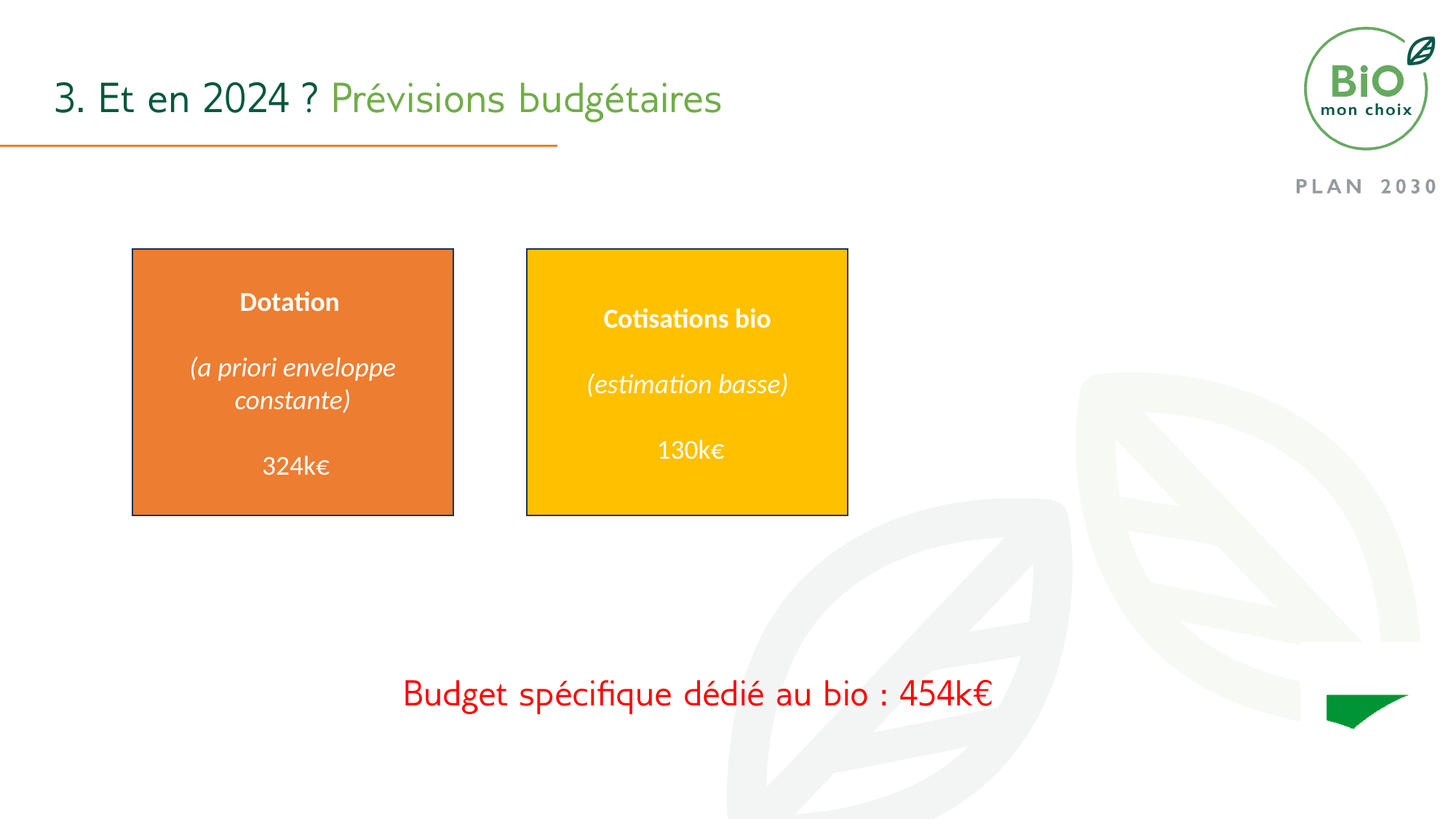

# 3. Et en 2024 ? Prévisions budgétaires

Cotisations bio

(estimation basse)

 130k€
Dotation

(a priori enveloppe constante)

 324k€

Budget spécifique dédié au bio : 454k€